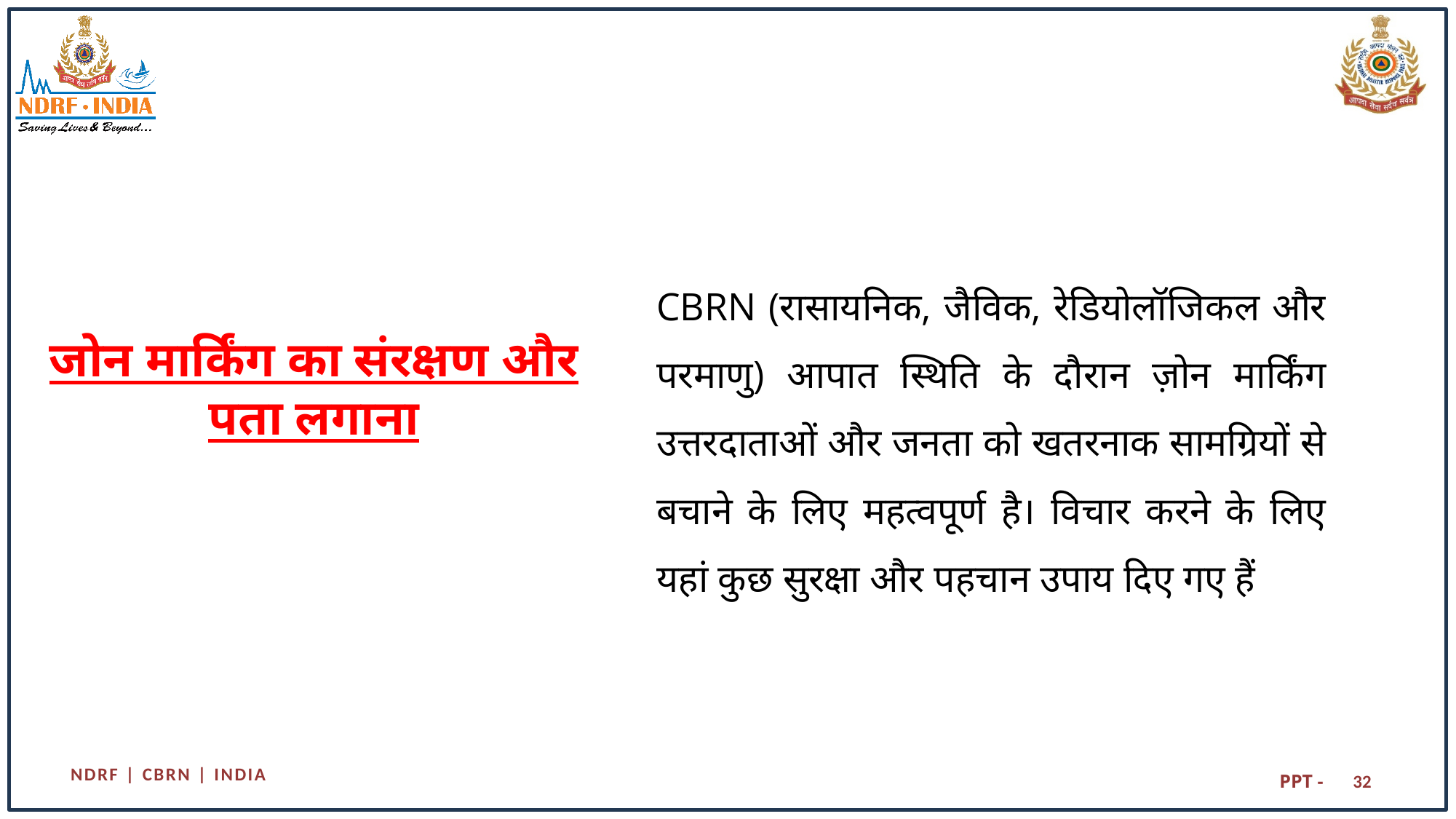

CBRN (रासायनिक, जैविक, रेडियोलॉजिकल और परमाणु) आपात स्थिति के दौरान ज़ोन मार्किंग उत्तरदाताओं और जनता को खतरनाक सामग्रियों से बचाने के लिए महत्वपूर्ण है। विचार करने के लिए यहां कुछ सुरक्षा और पहचान उपाय दिए गए हैं
# जोन मार्किंग का संरक्षण और पता लगाना